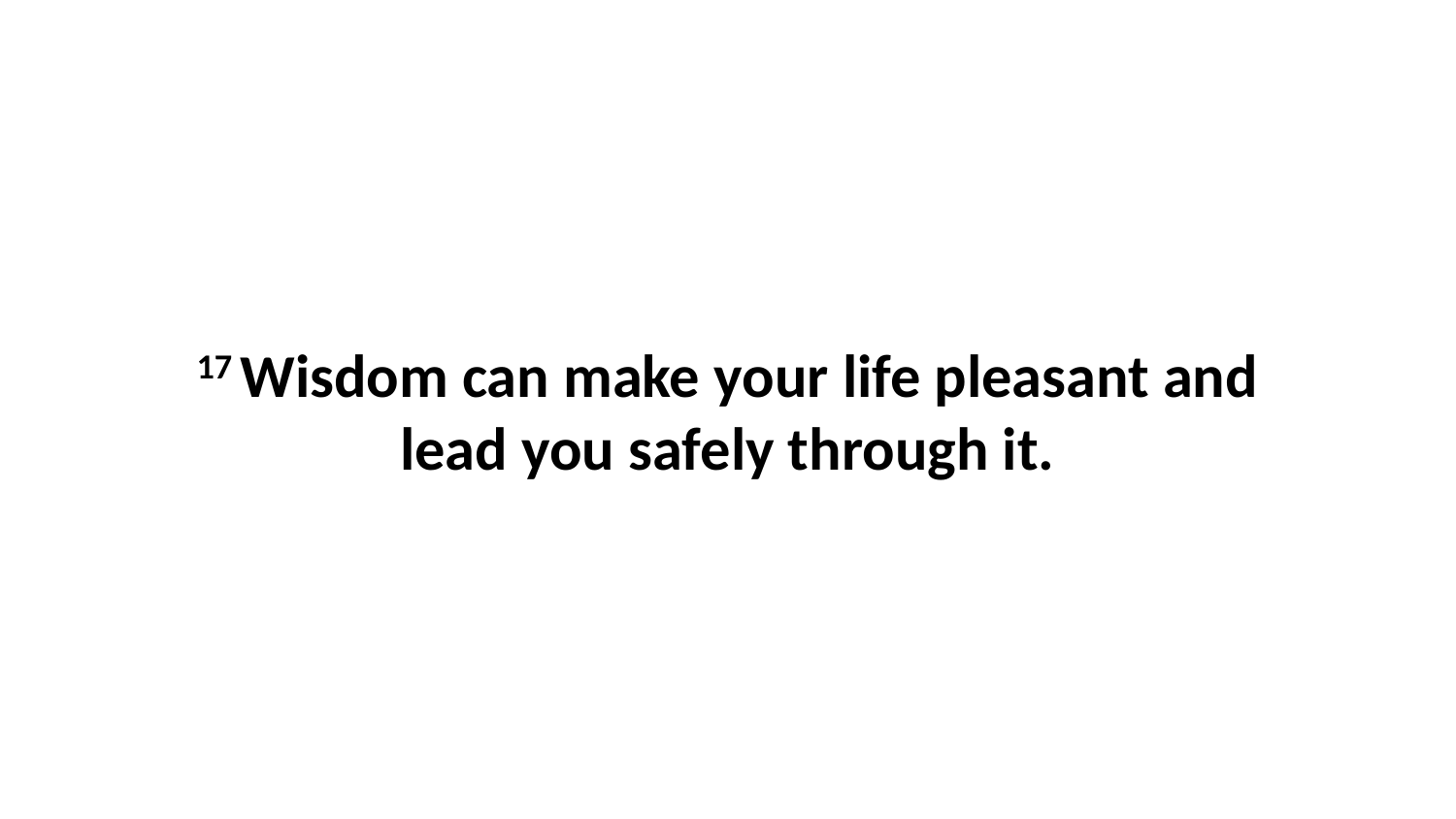

17 Wisdom can make your life pleasant and lead you safely through it.